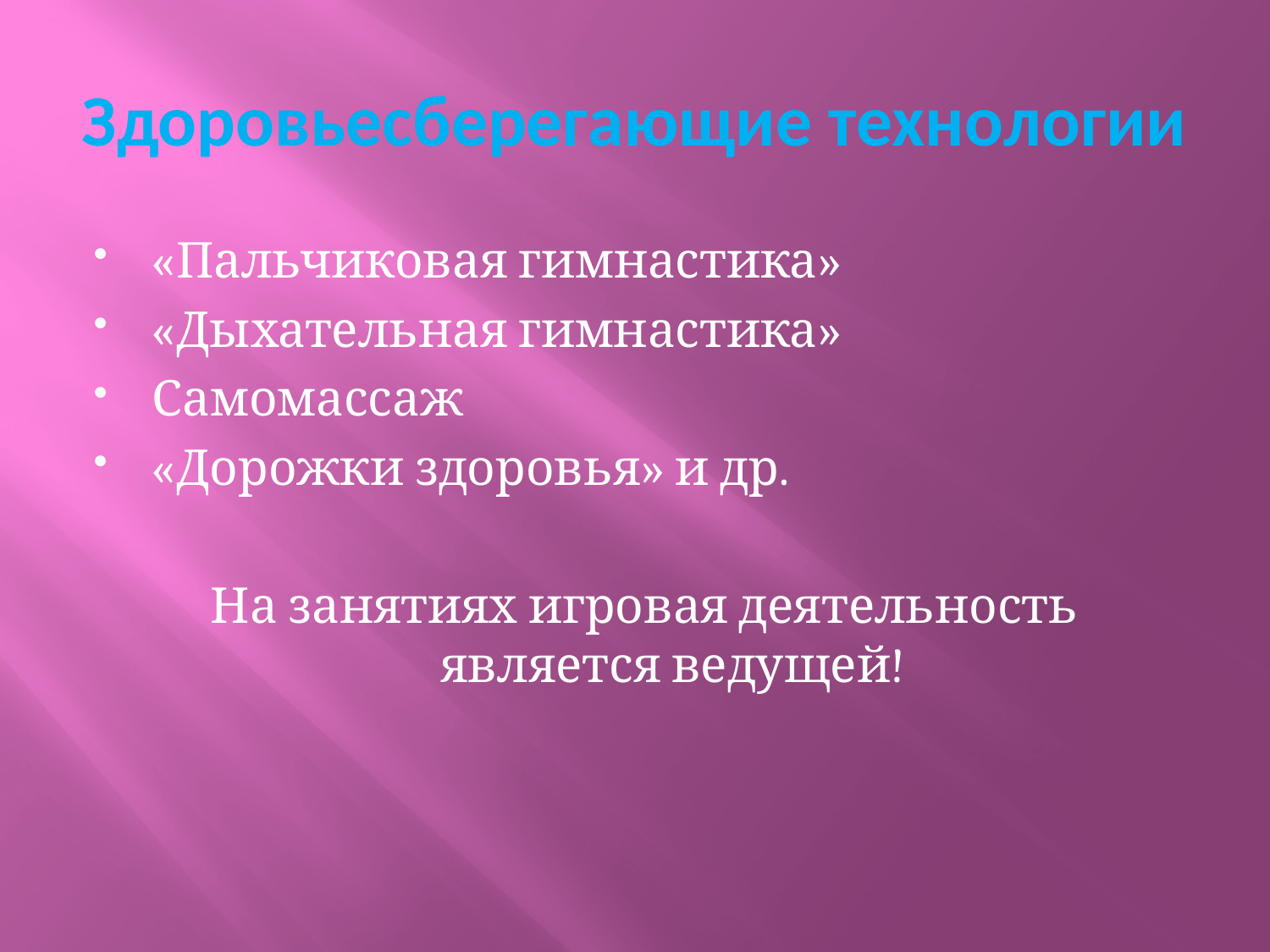

# Здоровьесберегающие технологии
«Пальчиковая гимнастика»
«Дыхательная гимнастика»
Самомассаж
«Дорожки здоровья» и др.

На занятиях игровая деятельность является ведущей!